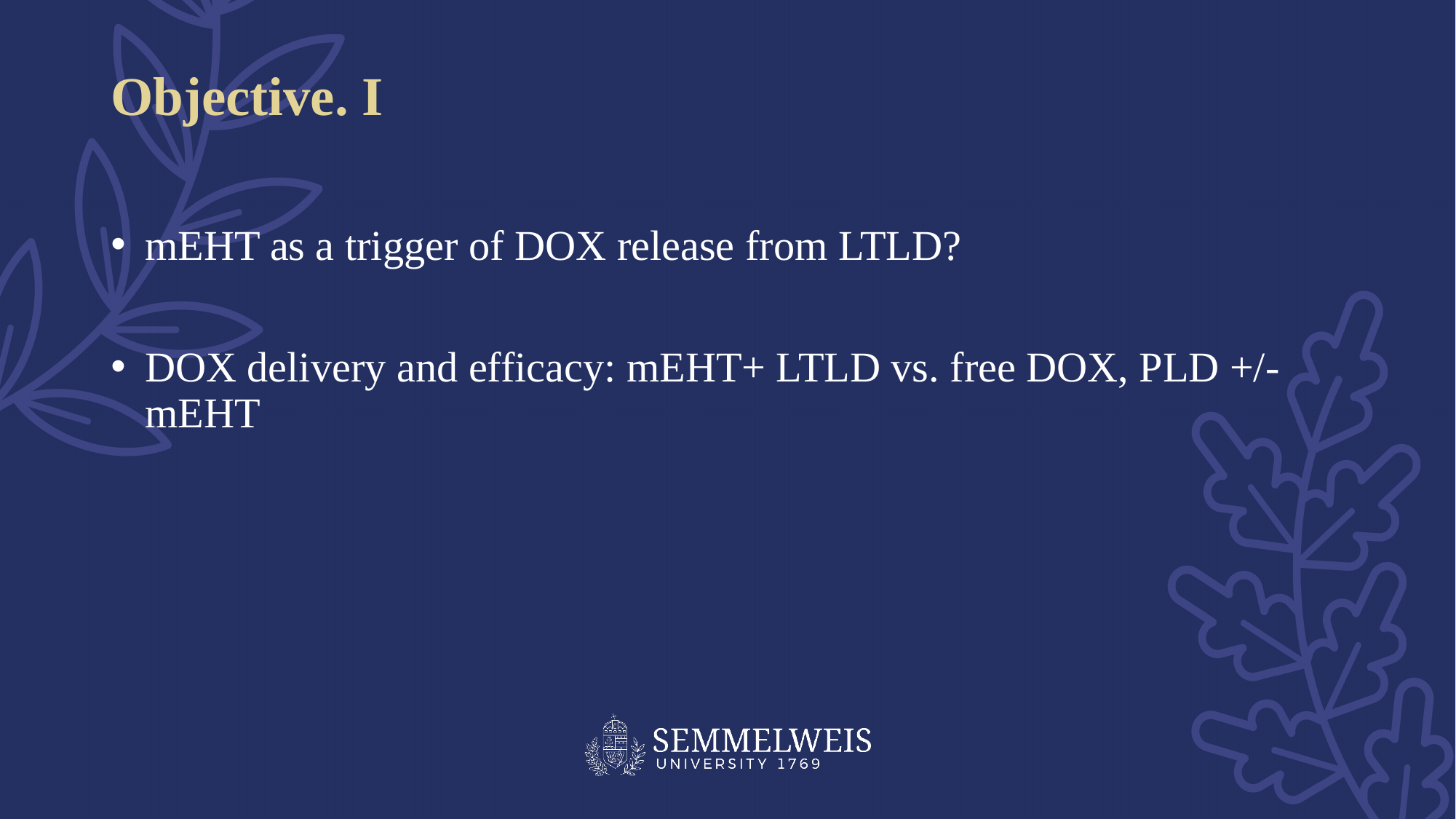

# Objective. I
mEHT as a trigger of DOX release from LTLD?

DOX delivery and efficacy: mEHT+ LTLD vs. free DOX, PLD +/-mEHT